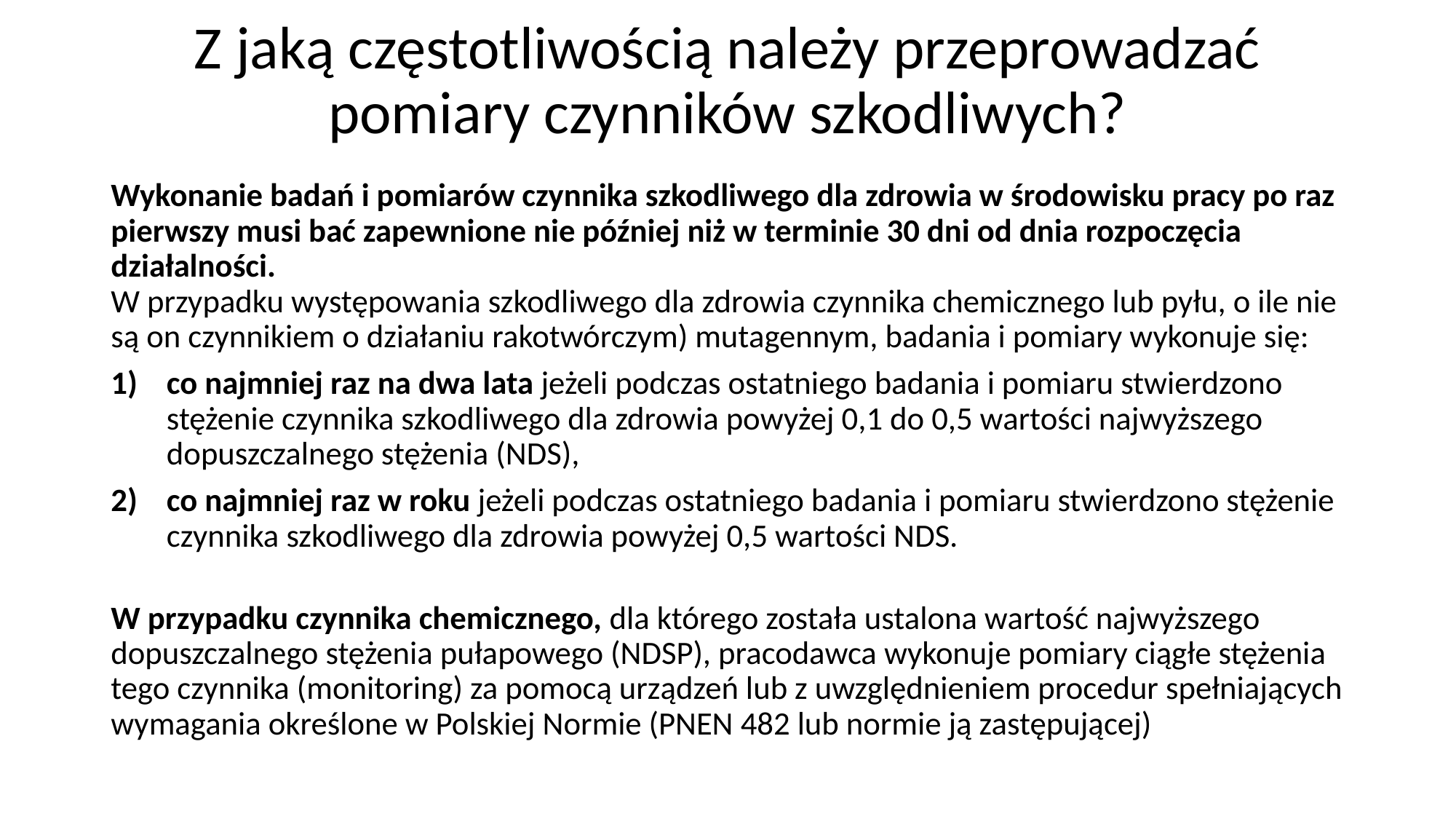

# Z jaką częstotliwością należy przeprowadzać pomiary czynników szkodliwych?
Wykonanie badań i pomiarów czynnika szkodliwego dla zdrowia w środowisku pracy po raz pierwszy musi bać zapewnione nie później niż w terminie 30 dni od dnia rozpoczęcia działalności.
W przypadku występowania szkodliwego dla zdrowia czynnika chemicznego lub pyłu, o ile nie są on czynnikiem o działaniu rakotwórczym) mutagennym, badania i pomiary wykonuje się:
co najmniej raz na dwa lata jeżeli podczas ostatniego badania i pomiaru stwierdzono stężenie czynnika szkodliwego dla zdrowia powyżej 0,1 do 0,5 wartości najwyższego dopuszczalnego stężenia (NDS),
co najmniej raz w roku jeżeli podczas ostatniego badania i pomiaru stwierdzono stężenie czynnika szkodliwego dla zdrowia powyżej 0,5 wartości NDS.
W przypadku czynnika chemicznego, dla którego została ustalona wartość najwyższego dopuszczalnego stężenia pułapowego (NDSP), pracodawca wykonuje pomiary ciągłe stężenia tego czynnika (monitoring) za pomocą urządzeń lub z uwzględnieniem procedur spełniających wymagania określone w Polskiej Normie (PNEN 482 lub normie ją zastępującej)